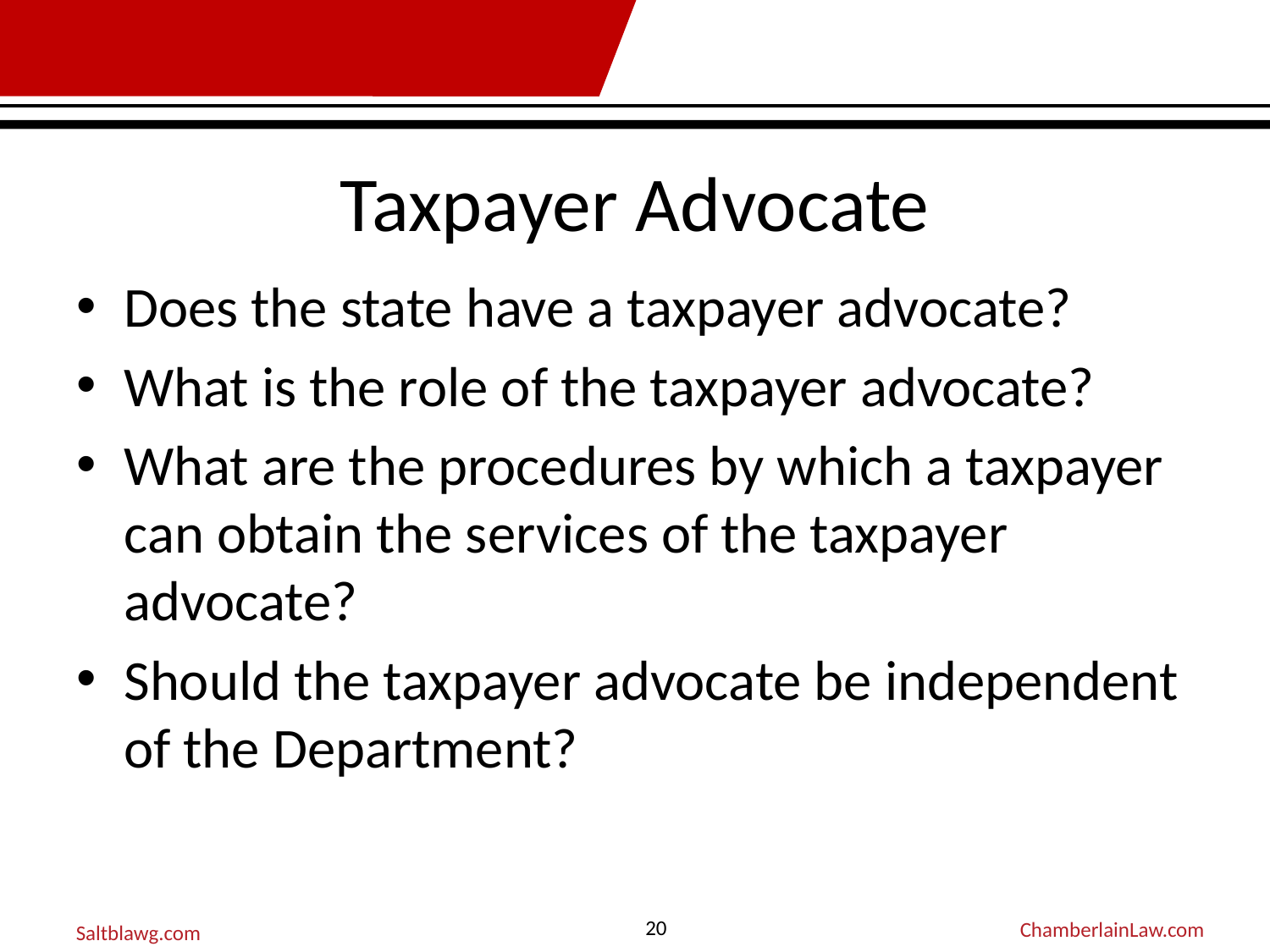

# Taxpayer Advocate
Does the state have a taxpayer advocate?
What is the role of the taxpayer advocate?
What are the procedures by which a taxpayer can obtain the services of the taxpayer advocate?
Should the taxpayer advocate be independent of the Department?

20